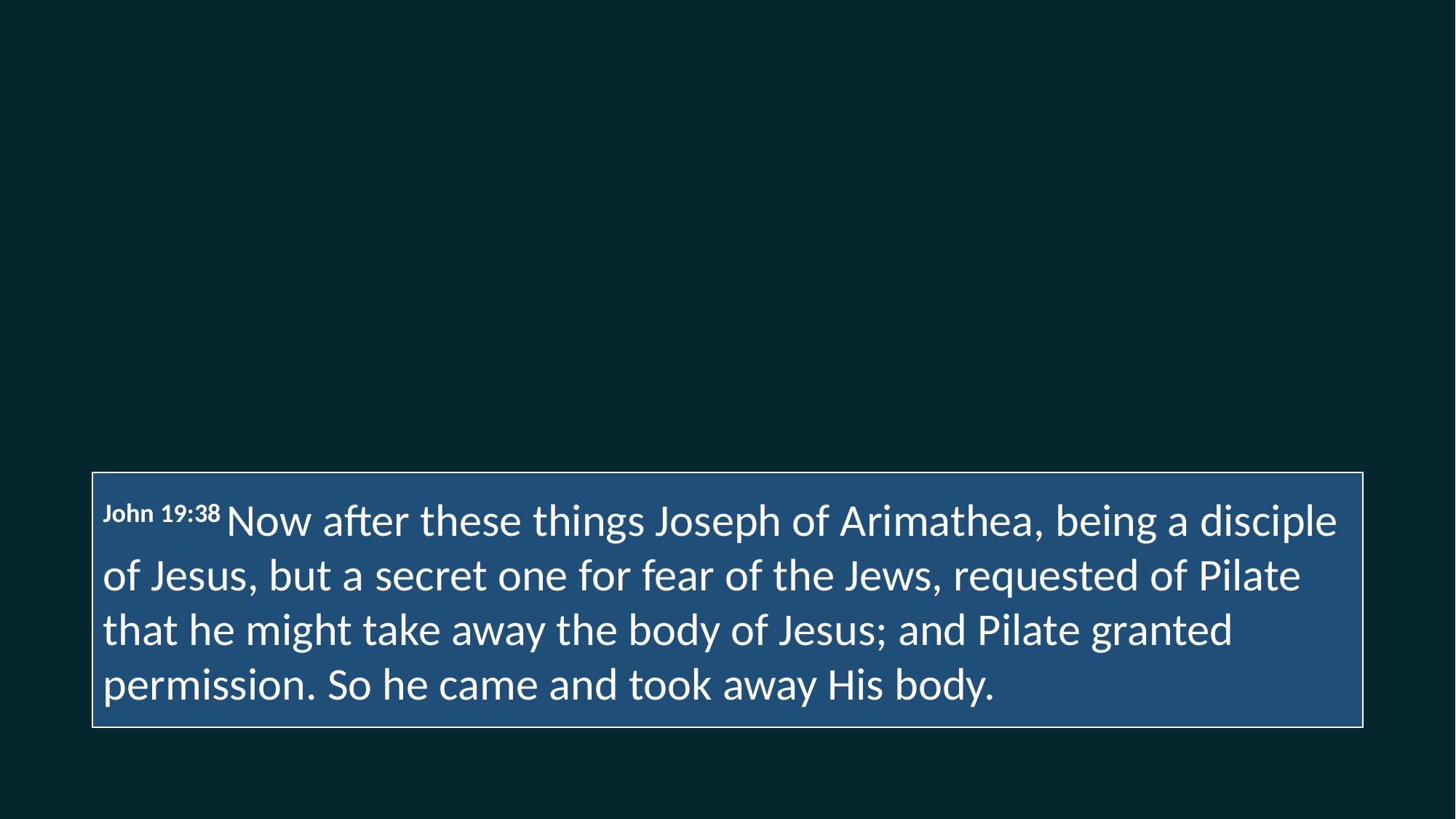

John 19:38 Now after these things Joseph of Arimathea, being a disciple of Jesus, but a secret one for fear of the Jews, requested of Pilate that he might take away the body of Jesus; and Pilate granted permission. So he came and took away His body.